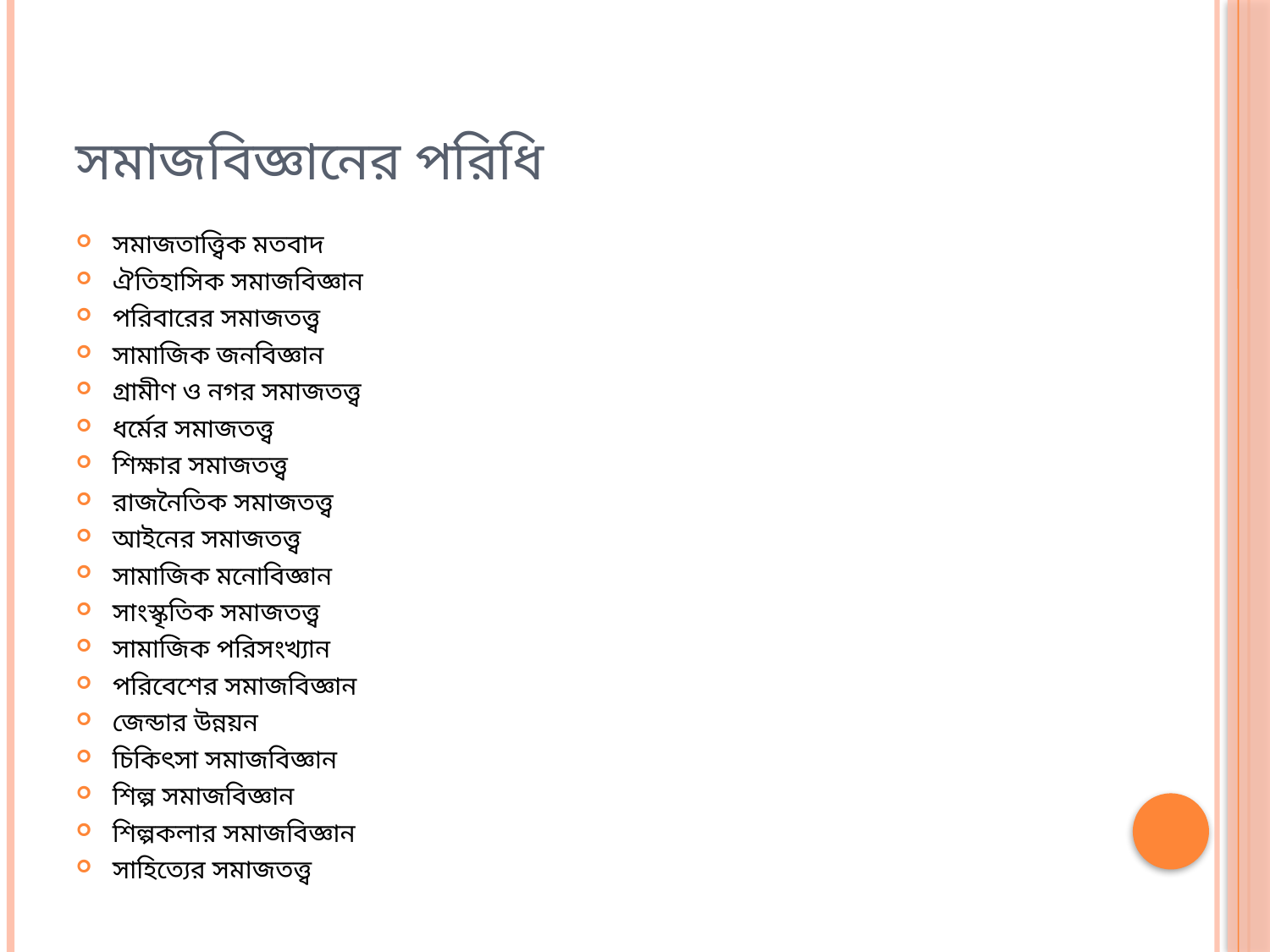

# সমাজবিজ্ঞানের পরিধি
সমাজতাত্ত্বিক মতবাদ
ঐতিহাসিক সমাজবিজ্ঞান
পরিবারের সমাজতত্ত্ব
সামাজিক জনবিজ্ঞান
গ্রামীণ ও নগর সমাজতত্ত্ব
ধর্মের সমাজতত্ত্ব
শিক্ষার সমাজতত্ত্ব
রাজনৈতিক সমাজতত্ত্ব
আইনের সমাজতত্ত্ব
সামাজিক মনোবিজ্ঞান
সাংস্কৃতিক সমাজতত্ত্ব
সামাজিক পরিসংখ্যান
পরিবেশের সমাজবিজ্ঞান
জেন্ডার উন্নয়ন
চিকিৎসা সমাজবিজ্ঞান
শিল্প সমাজবিজ্ঞান
শিল্পকলার সমাজবিজ্ঞান
সাহিত্যের সমাজতত্ত্ব